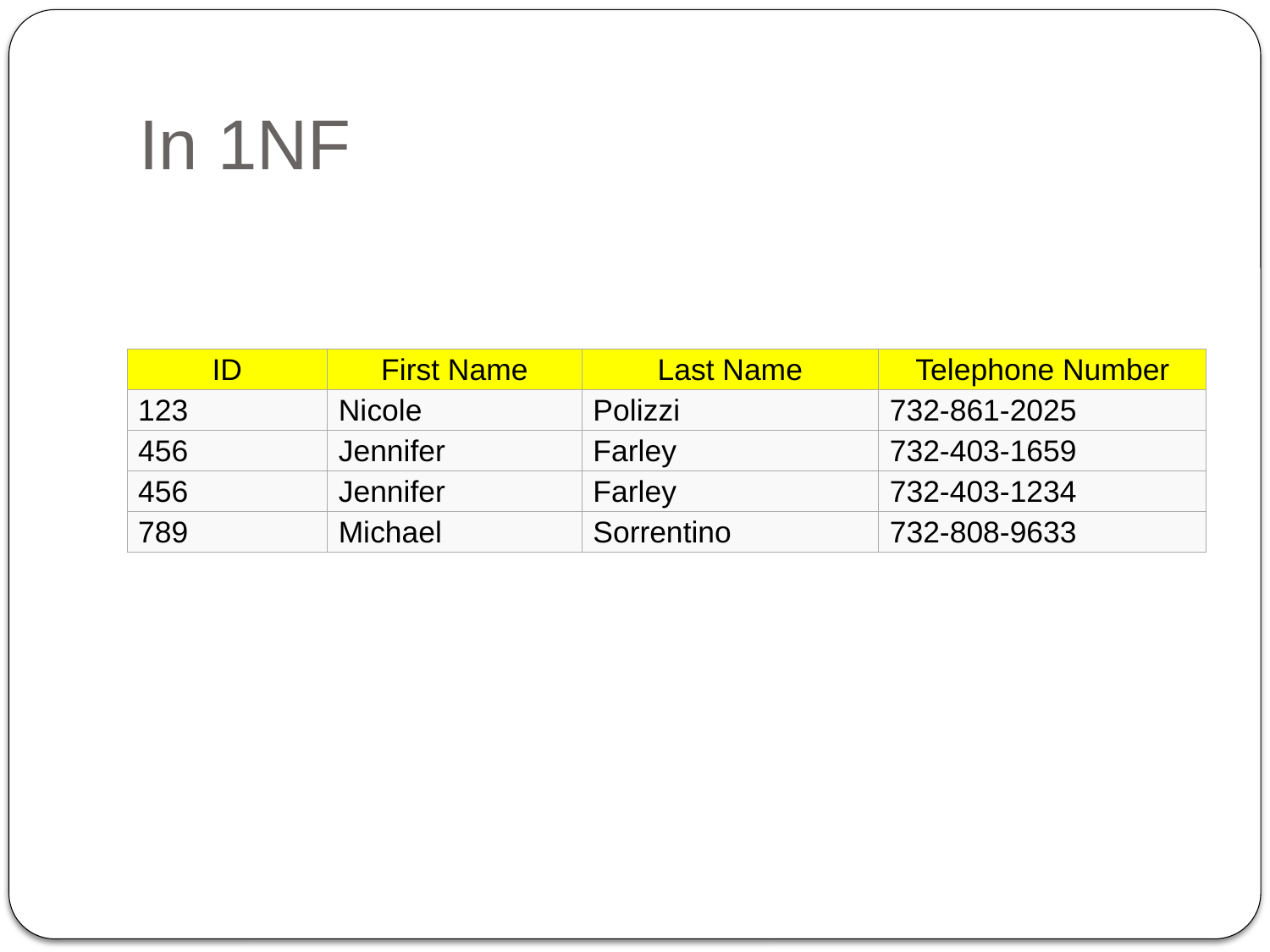

# In 1NF
| ID | First Name | Last Name | Telephone Number |
| --- | --- | --- | --- |
| 123 | Nicole | Polizzi | 732-861-2025 |
| 456 | Jennifer | Farley | 732-403-1659 |
| 456 | Jennifer | Farley | 732-403-1234 |
| 789 | Michael | Sorrentino | 732-808-9633 |